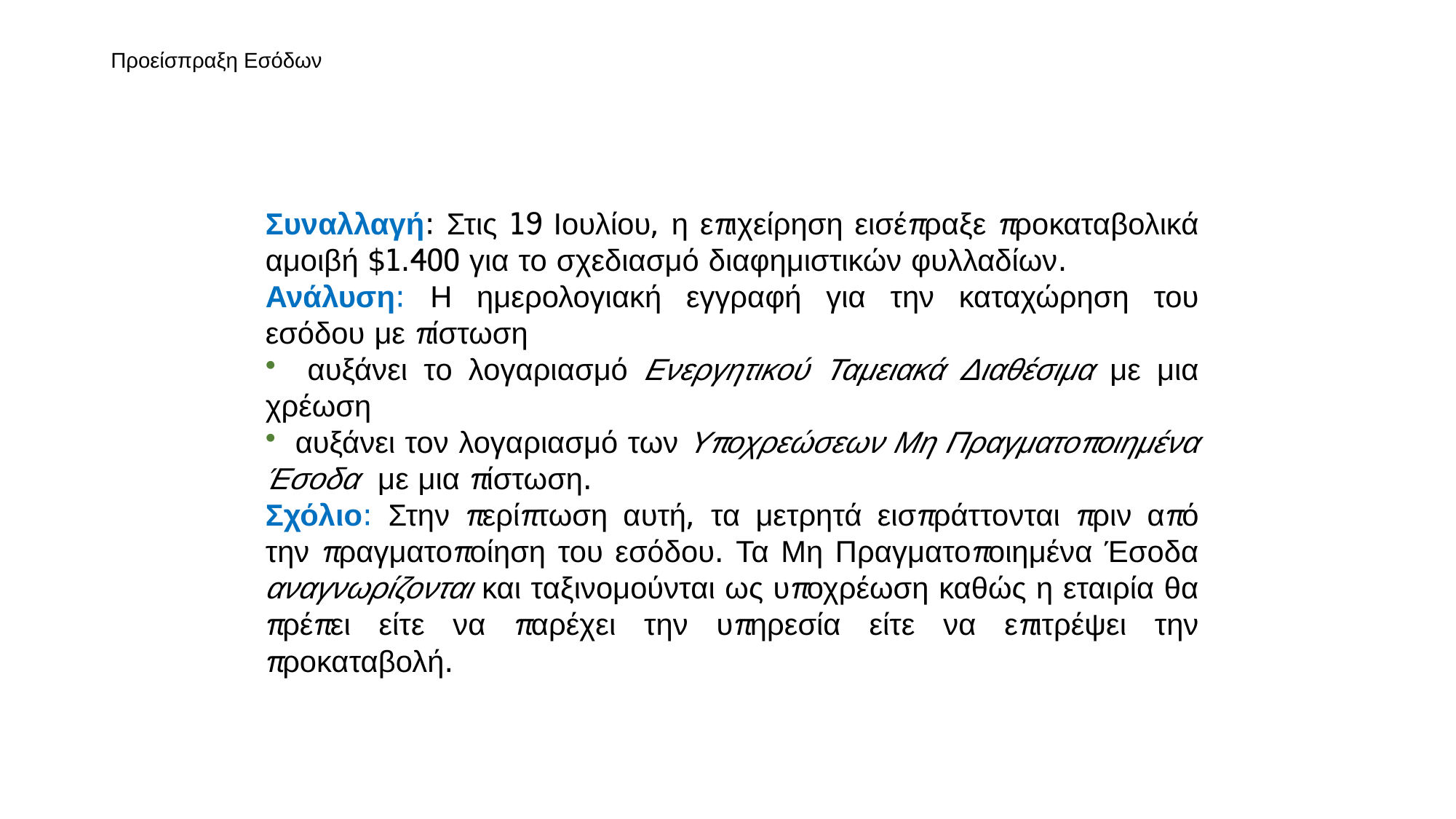

# Προείσπραξη Εσόδων
Συναλλαγή: Στις 19 Ιουλίου, η επιχείρηση εισέπραξε προκαταβολικά αμοιβή $1.400 για το σχεδιασμό διαφημιστικών φυλλαδίων.
Ανάλυση: Η ημερολογιακή εγγραφή για την καταχώρηση του εσόδου με πίστωση
  αυξάνει το λογαριασμό Ενεργητικού Ταμειακά Διαθέσιμα με μια χρέωση
  αυξάνει τον λογαριασμό των Υποχρεώσεων Μη Πραγματοποιημένα Έσοδα  με μια πίστωση.
Σχόλιο: Στην περίπτωση αυτή, τα μετρητά εισπράττονται πριν από την πραγματοποίηση του εσόδου. Τα Μη Πραγματοποιημένα Έσοδα αναγνωρίζονται και ταξινομούνται ως υποχρέωση καθώς η εταιρία θα πρέπει είτε να παρέχει την υπηρεσία είτε να επιτρέψει την προκαταβολή.